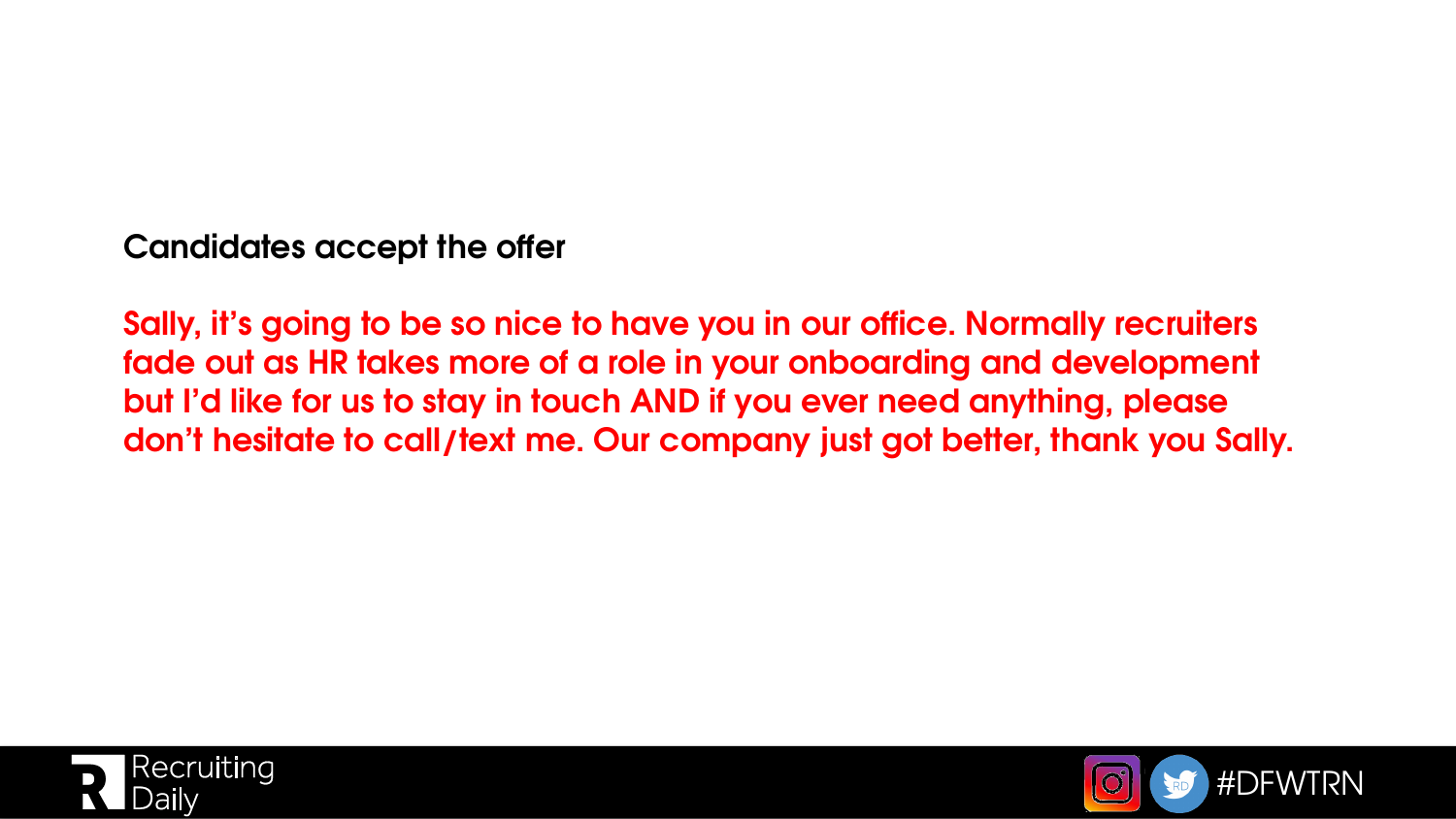

# Candidates accept the offer Sally, it’s going to be so nice to have you in our office. Normally recruiters fade out as HR takes more of a role in your onboarding and development but I’d like for us to stay in touch AND if you ever need anything, please don’t hesitate to call/text me. Our company just got better, thank you Sally.